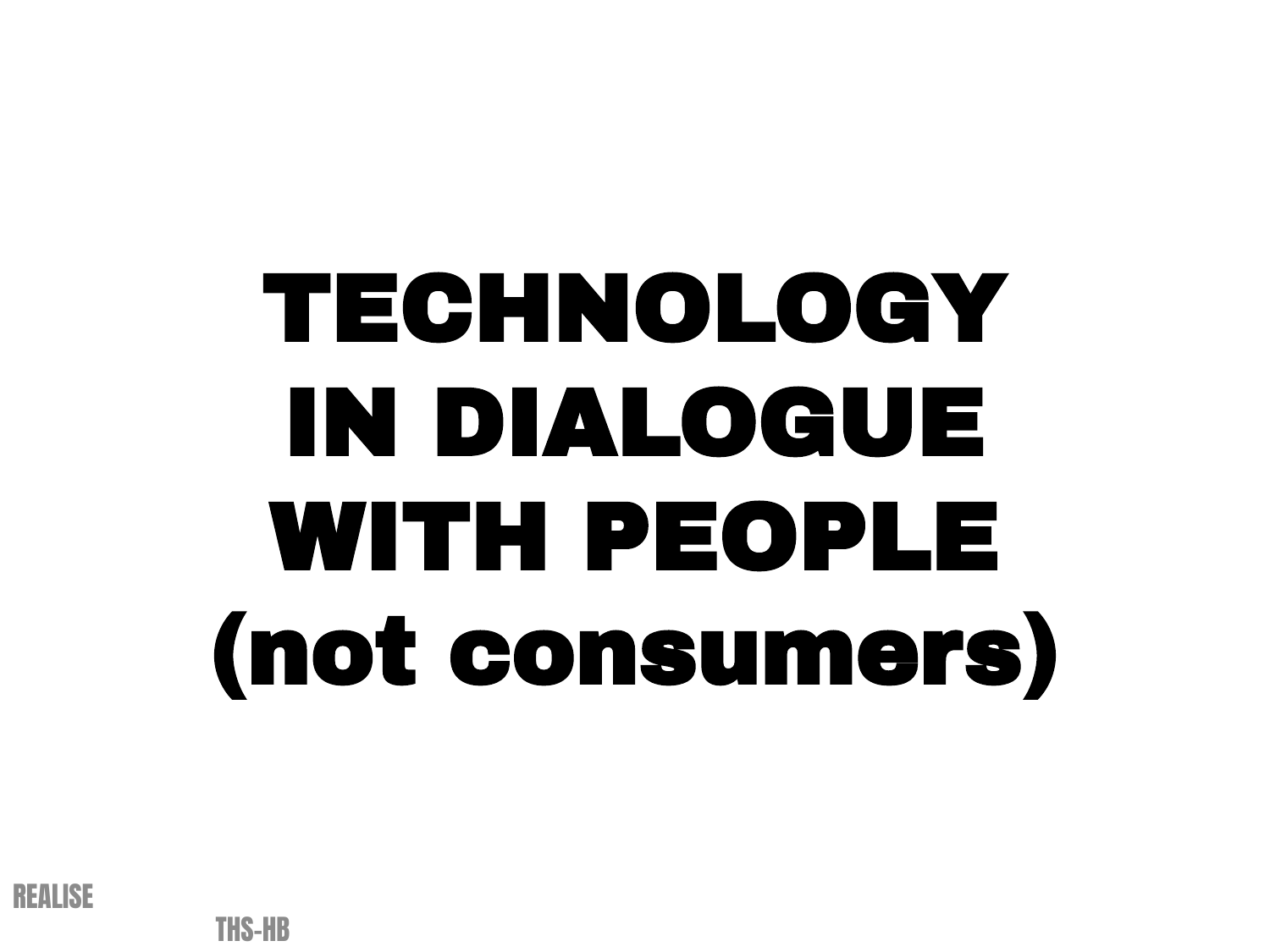

TECHNOLOGY
IN DIALOGUE
WITH PEOPLE
(not consumers)
REALISE                                                                                                                                                                                                                 THS-HB